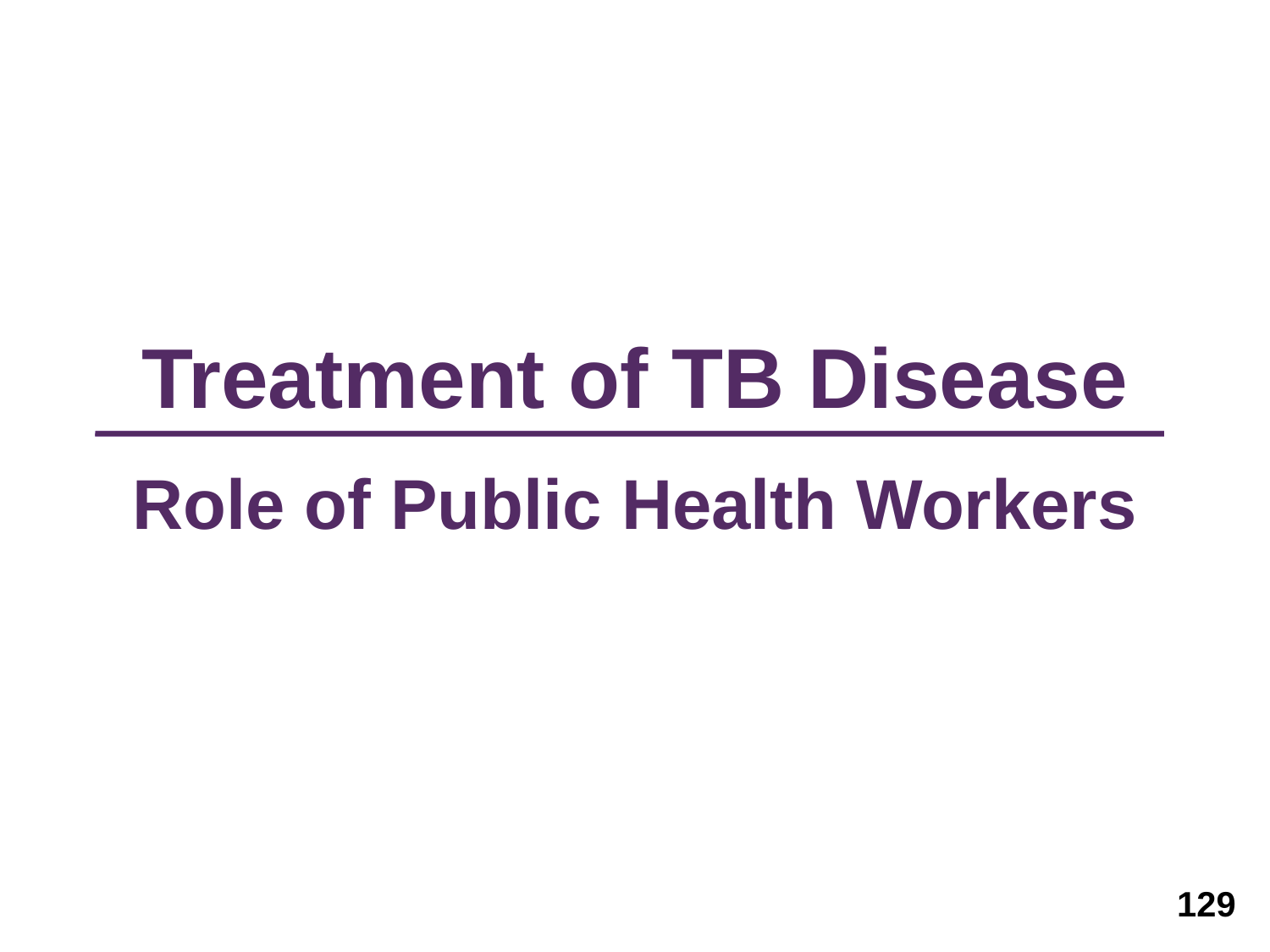

# Treatment of TB Disease Role of Public Health Workers

129